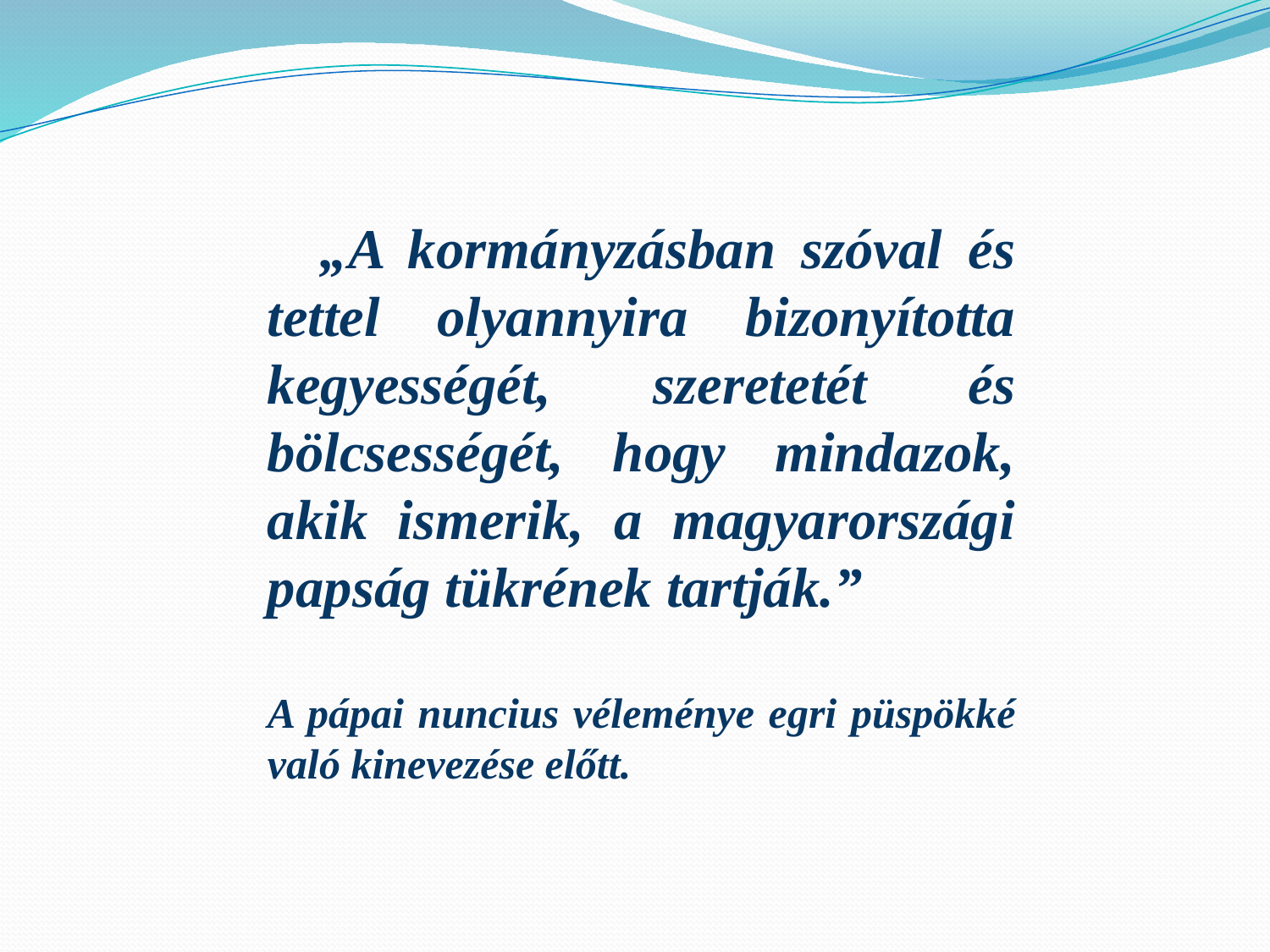

„A kormányzásban szóval és tettel olyannyira bizonyította kegyességét, szeretetét és bölcsességét, hogy mindazok, akik ismerik, a magyarországi papság tükrének tartják.”

A pápai nuncius véleménye egri püspökké való kinevezése előtt.